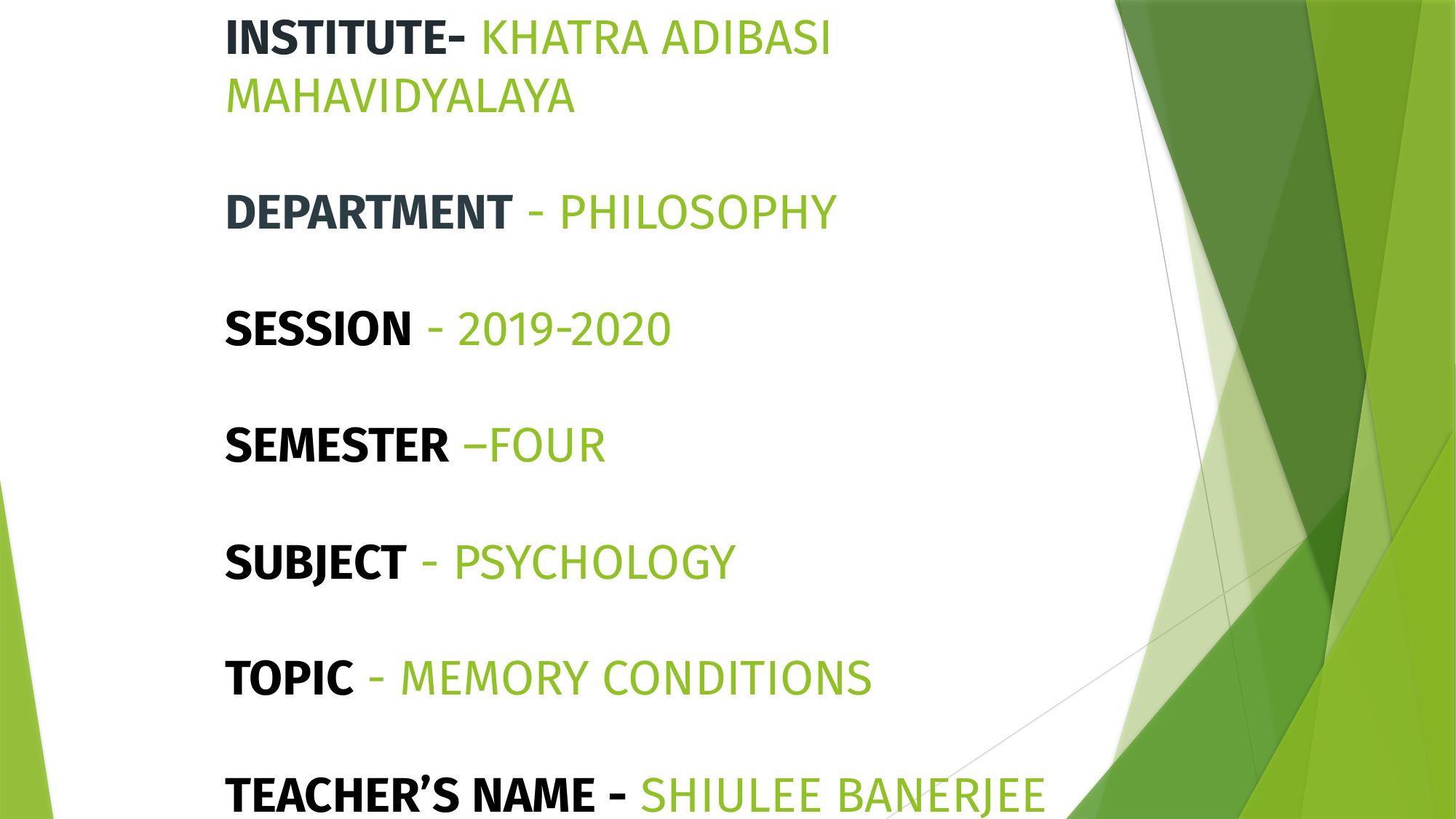

# INSTITUTE- KHATRA ADIBASI MAHAVIDYALAYA DEPARTMENT - PHILOSOPHY SESSION - 2019-2020 SEMESTER –FOUR SUBJECT - PSYCHOLOGY TOPIC - MEMORY CONDITIONS TEACHER’S NAME - SHIULEE BANERJEE